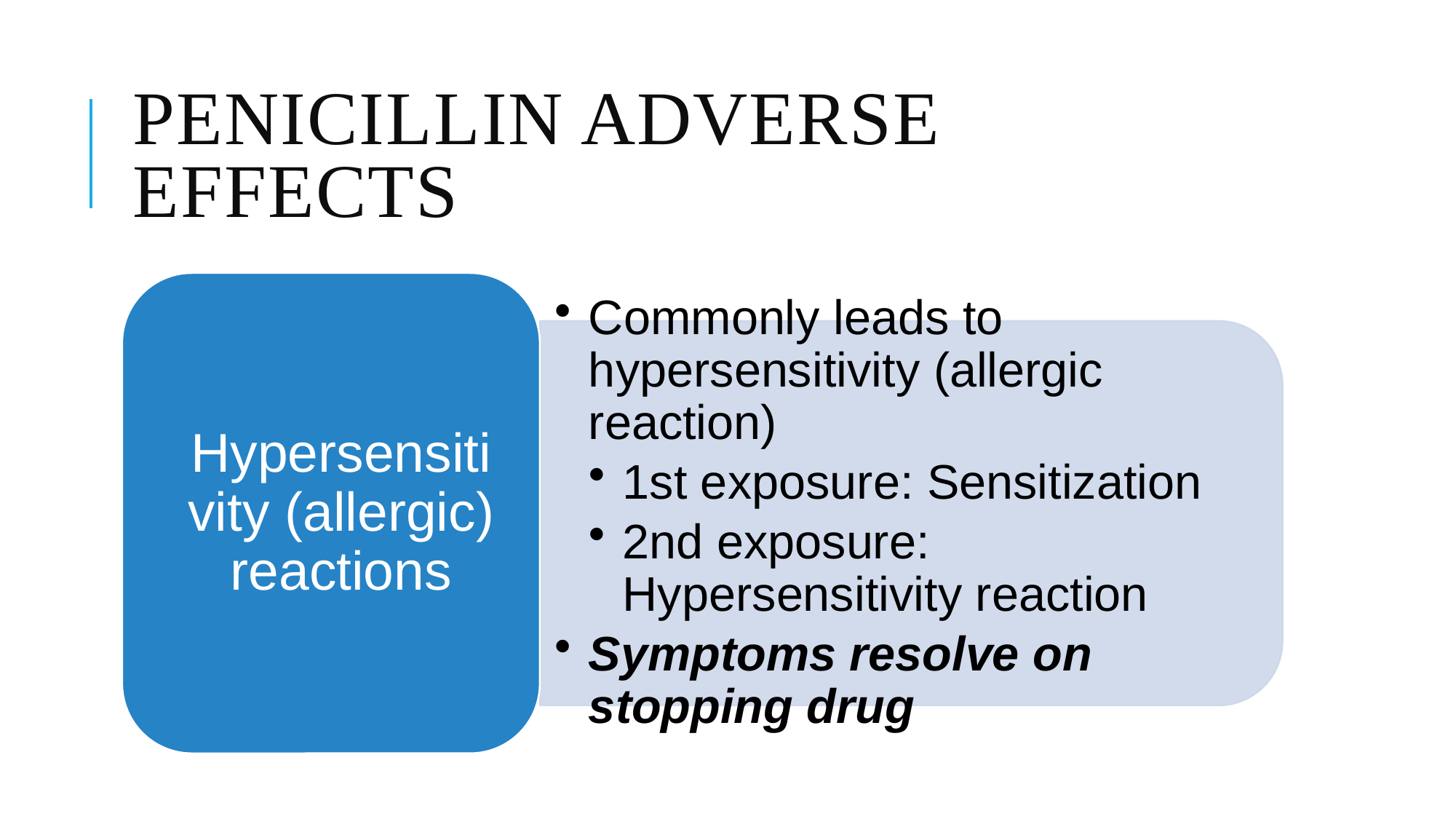

# Penicillin Adverse Effects
Commonly leads to hypersensitivity (allergic reaction)
1st exposure: Sensitization
2nd exposure: Hypersensitivity reaction
Symptoms resolve on stopping drug
Hypersensitivity (allergic) reactions